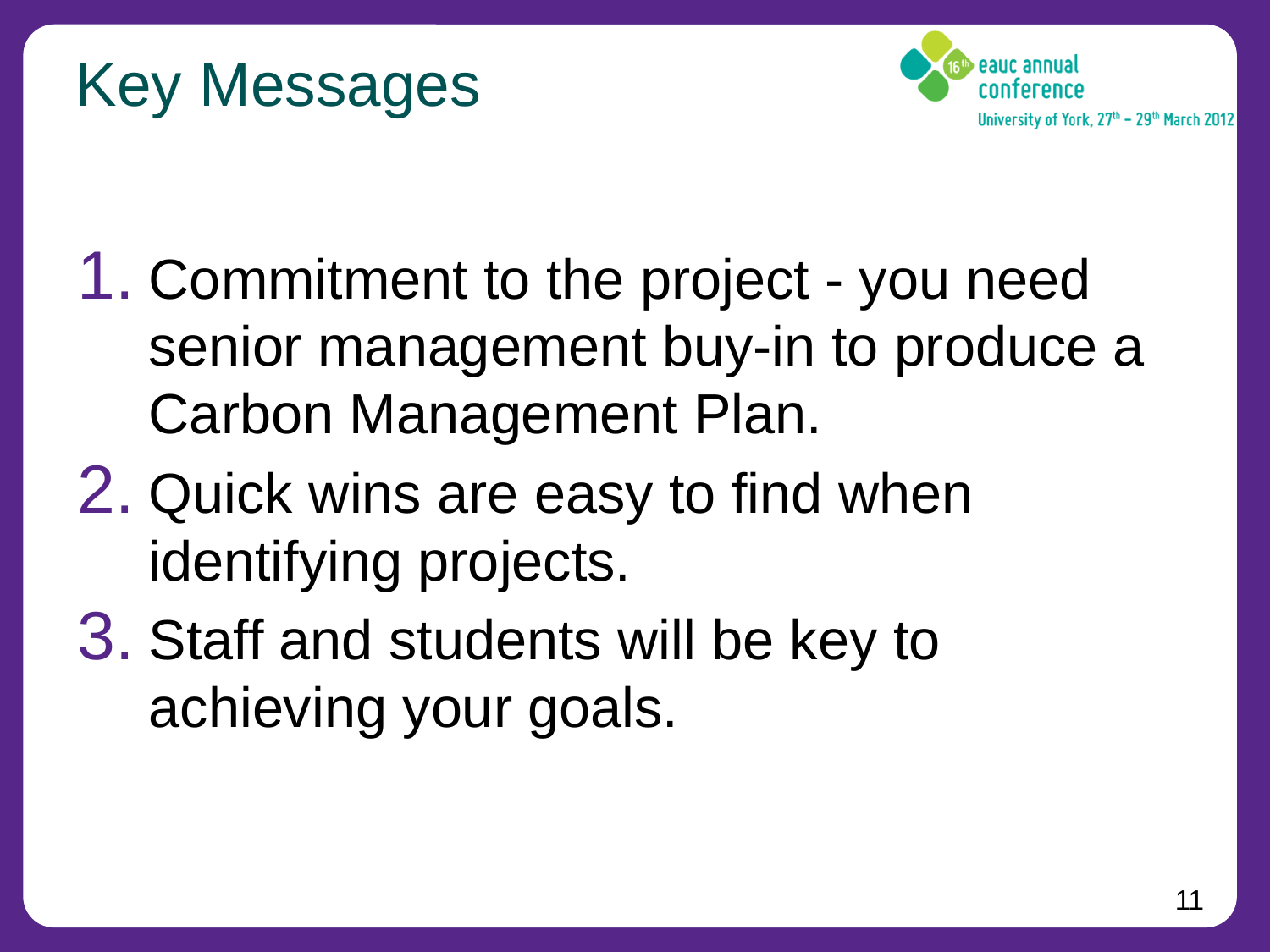

# Key Messages
Commitment to the project - you need senior management buy-in to produce a Carbon Management Plan.
Quick wins are easy to find when identifying projects.
Staff and students will be key to achieving your goals.